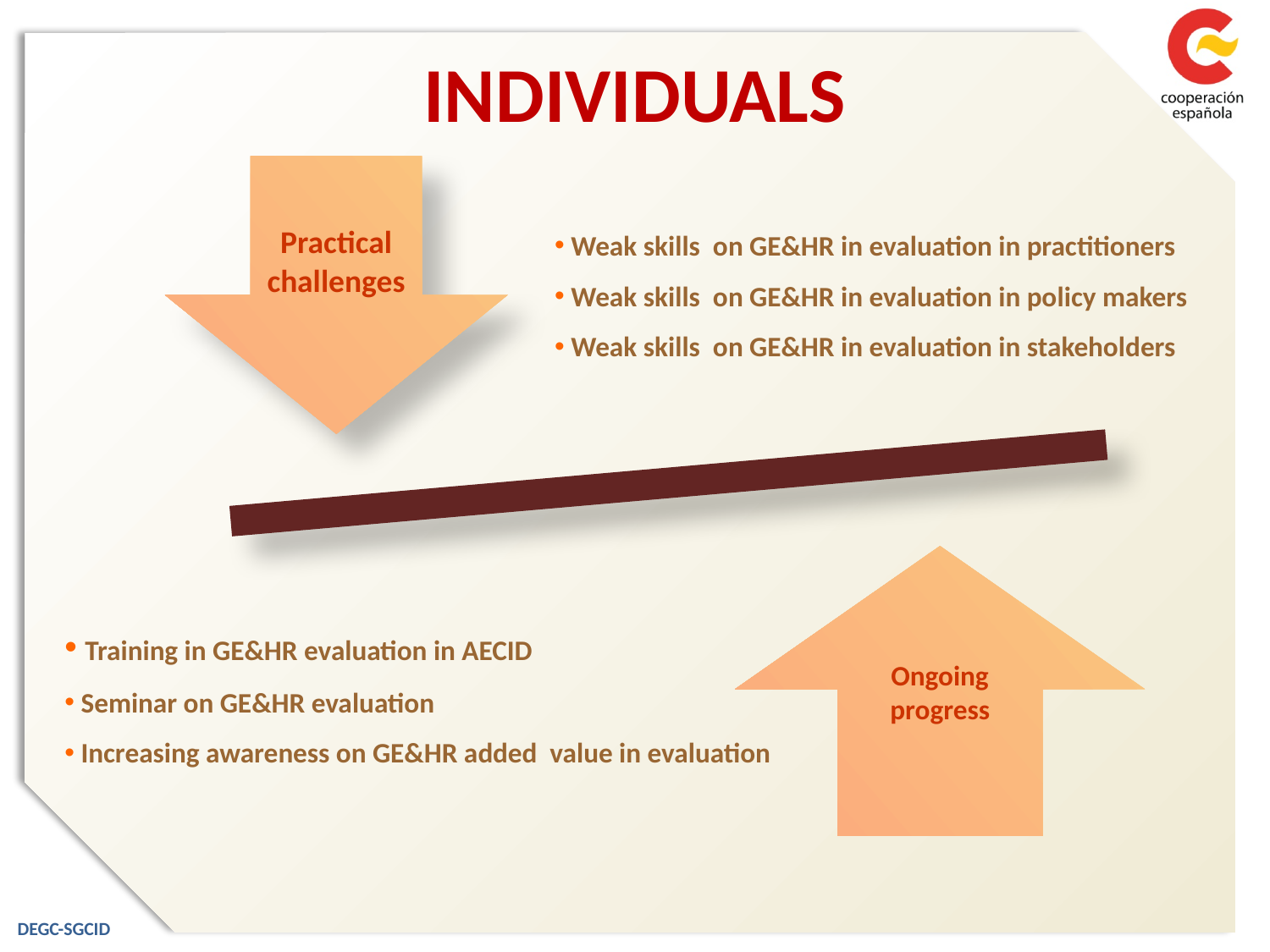

# INDIVIDUALS
Practical challenges
 Weak skills  on GE&HR in evaluation in practitioners
 Weak skills  on GE&HR in evaluation in policy makers
 Weak skills  on GE&HR in evaluation in stakeholders

Ongoing progress
 Training in GE&HR evaluation in AECID
 Seminar on GE&HR evaluation
 Increasing awareness on GE&HR added  value in evaluation